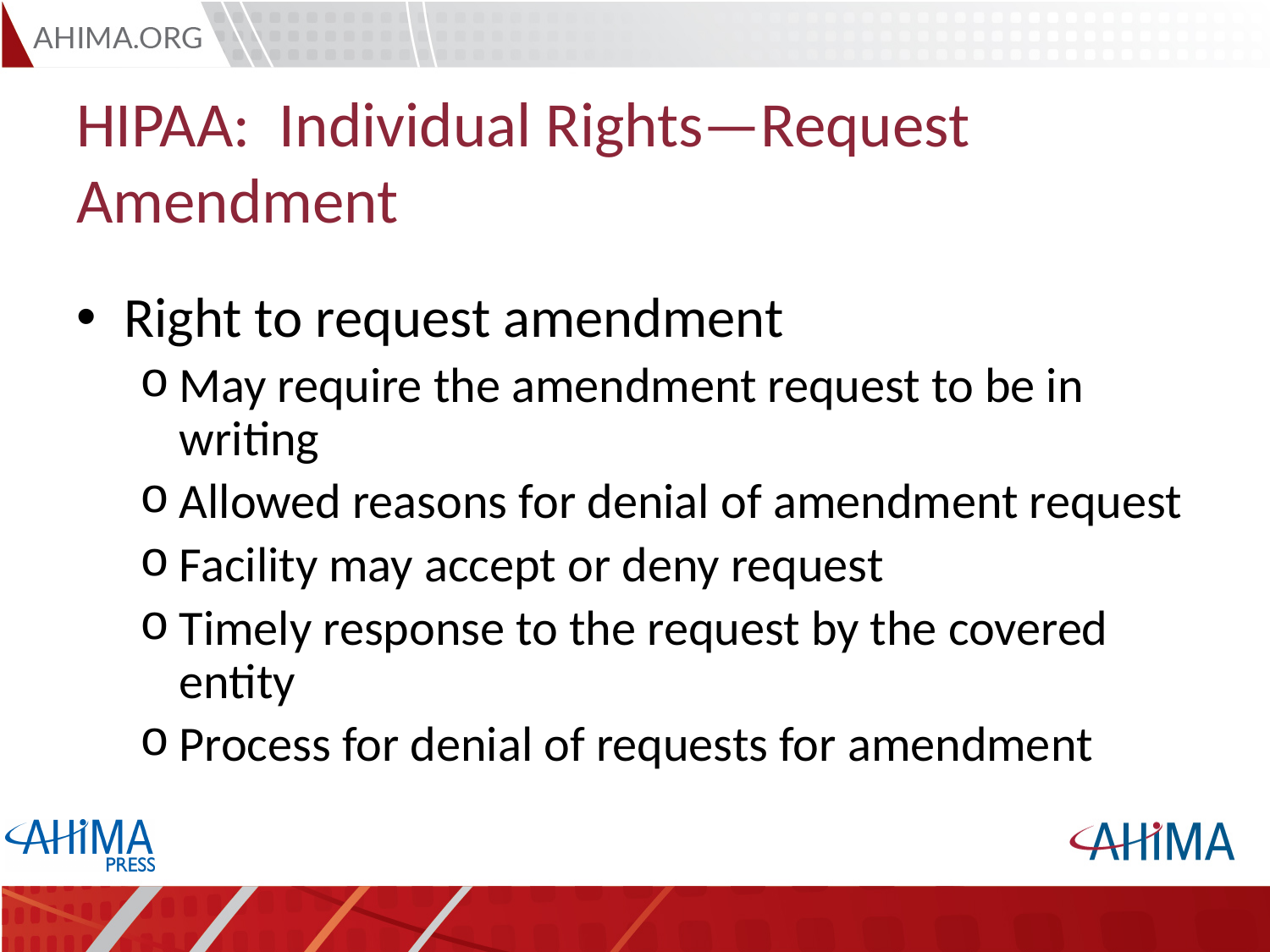

# HIPAA:  Individual Rights—Request Amendment
Right to request amendment
May require the amendment request to be in writing
Allowed reasons for denial of amendment request
Facility may accept or deny request
Timely response to the request by the covered entity
Process for denial of requests for amendment